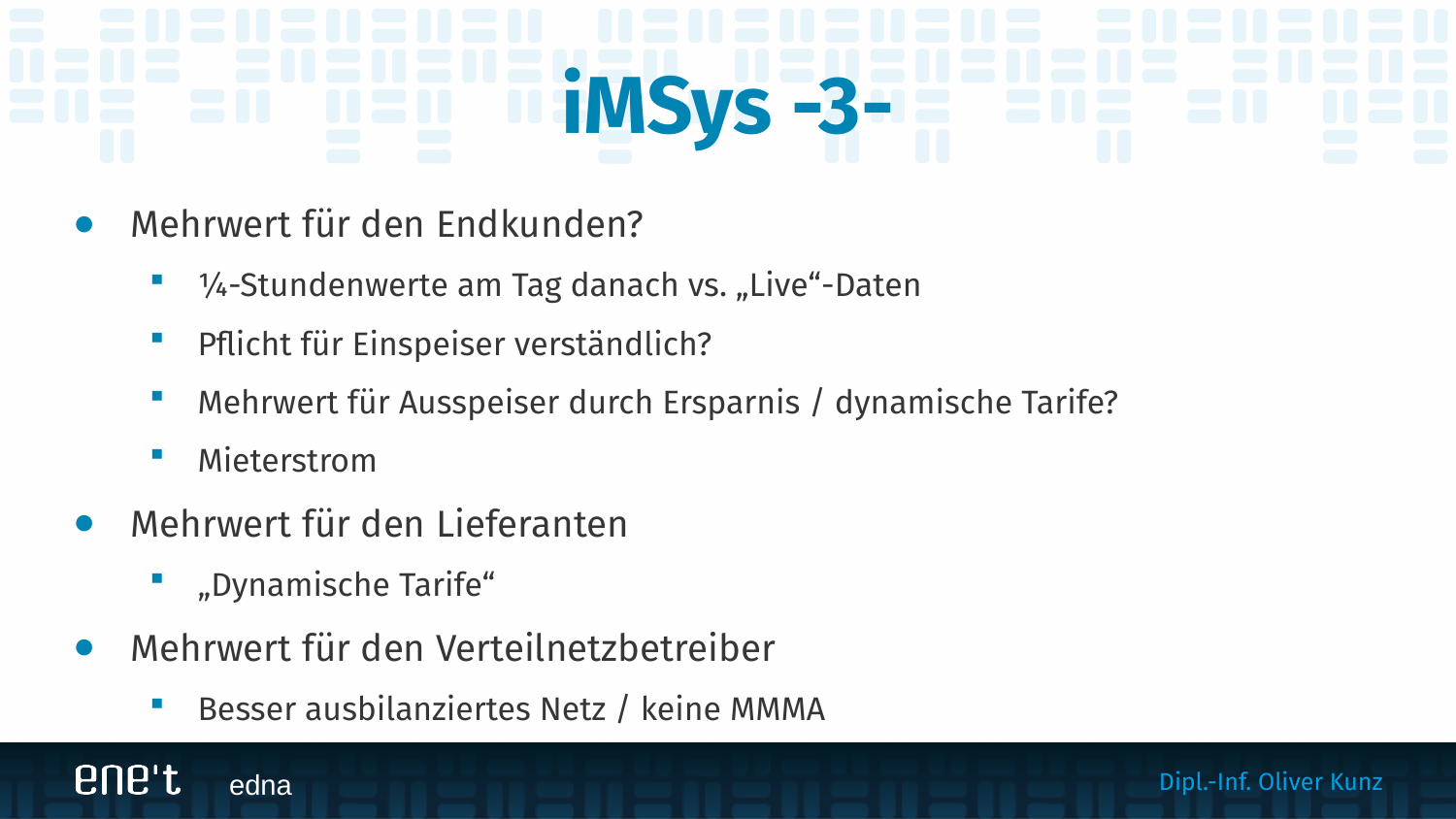

# iMSys -3-
Mehrwert für den Endkunden?
¼-Stundenwerte am Tag danach vs. „Live“-Daten
Pflicht für Einspeiser verständlich?
Mehrwert für Ausspeiser durch Ersparnis / dynamische Tarife?
Mieterstrom
Mehrwert für den Lieferanten
„Dynamische Tarife“
Mehrwert für den Verteilnetzbetreiber
Besser ausbilanziertes Netz / keine MMMA
edna